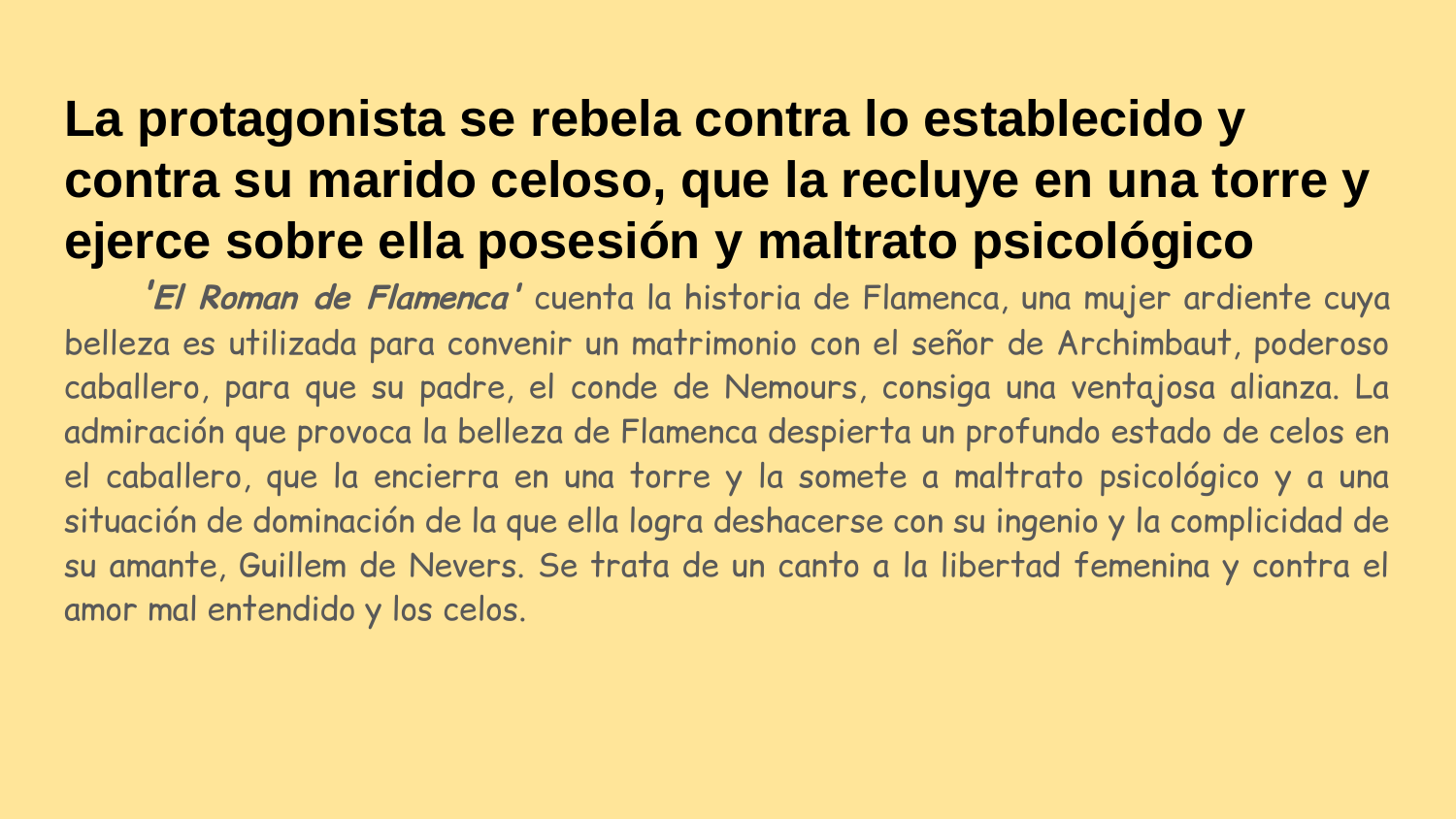

# La protagonista se rebela contra lo establecido y contra su marido celoso, que la recluye en una torre y ejerce sobre ella posesión y maltrato psicológico

'El Roman de Flamenca' cuenta la historia de Flamenca, una mujer ardiente cuya belleza es utilizada para convenir un matrimonio con el señor de Archimbaut, poderoso caballero, para que su padre, el conde de Nemours, consiga una ventajosa alianza. La admiración que provoca la belleza de Flamenca despierta un profundo estado de celos en el caballero, que la encierra en una torre y la somete a maltrato psicológico y a una situación de dominación de la que ella logra deshacerse con su ingenio y la complicidad de su amante, Guillem de Nevers. Se trata de un canto a la libertad femenina y contra el amor mal entendido y los celos.